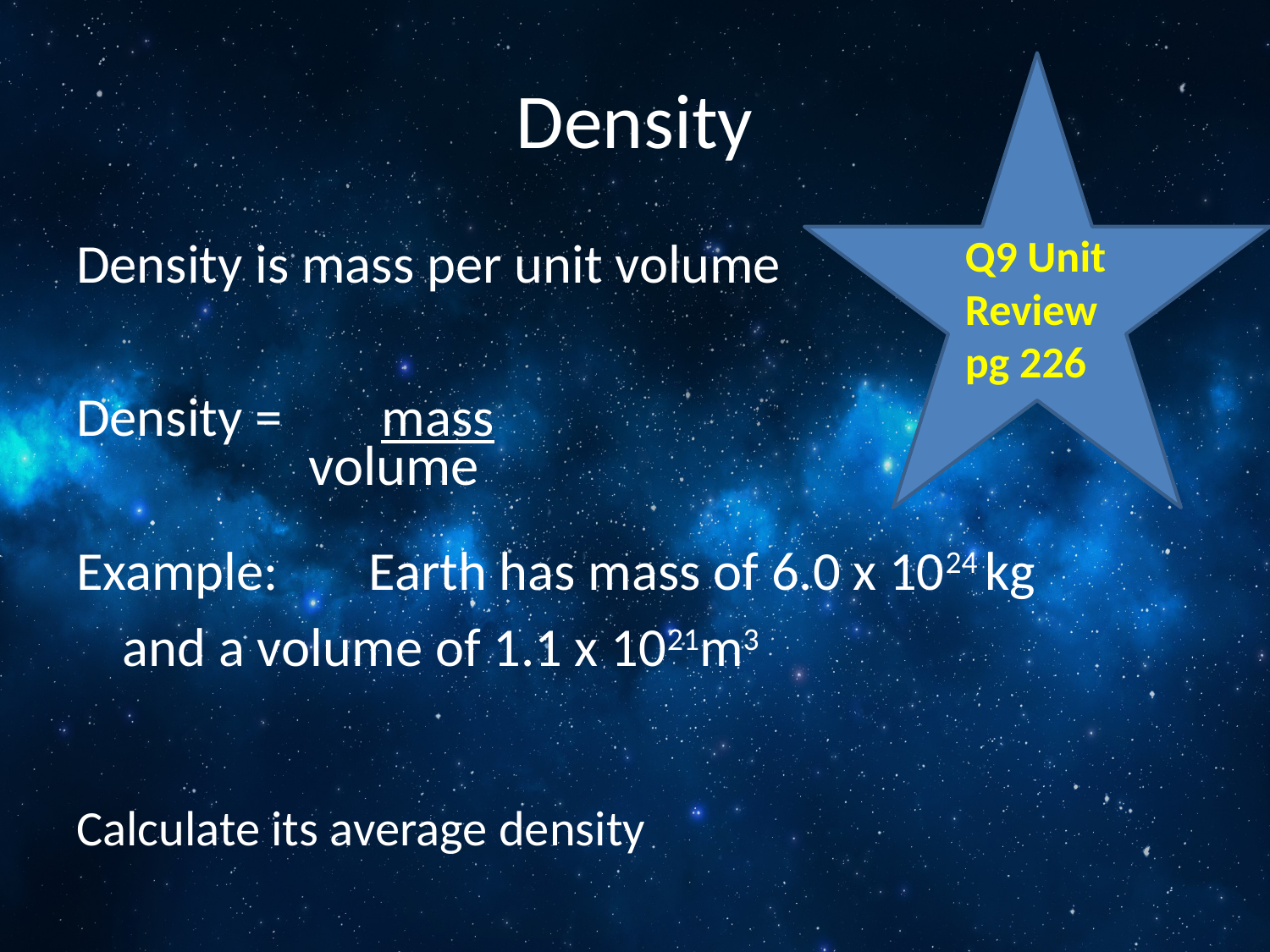

# Density

Density is mass per unit volume

Density =	 mass

Example: 	Earth has mass of 6.0 x 1024 kg
			and a volume of 1.1 x 1021m3

Calculate its average density

Q9 Unit Review pg 226

volume